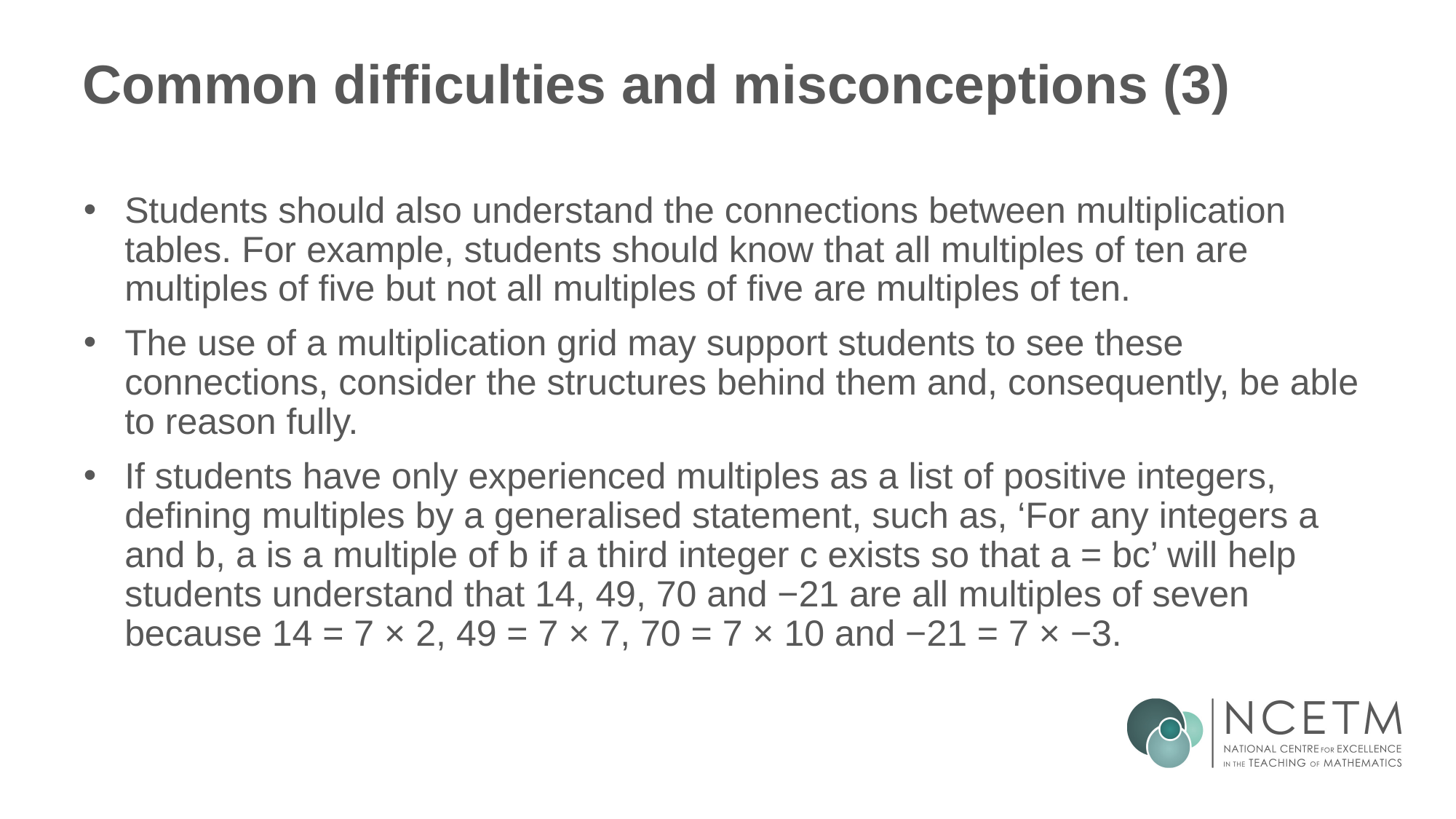

# Common difficulties and misconceptions (3)
Students should also understand the connections between multiplication tables. For example, students should know that all multiples of ten are multiples of five but not all multiples of five are multiples of ten.
The use of a multiplication grid may support students to see these connections, consider the structures behind them and, consequently, be able to reason fully.
If students have only experienced multiples as a list of positive integers, defining multiples by a generalised statement, such as, ‘For any integers a and b, a is a multiple of b if a third integer c exists so that a = bc’ will help students understand that 14, 49, 70 and −21 are all multiples of seven because 14 = 7 × 2, 49 = 7 × 7, 70 = 7 × 10 and −21 = 7 × −3.